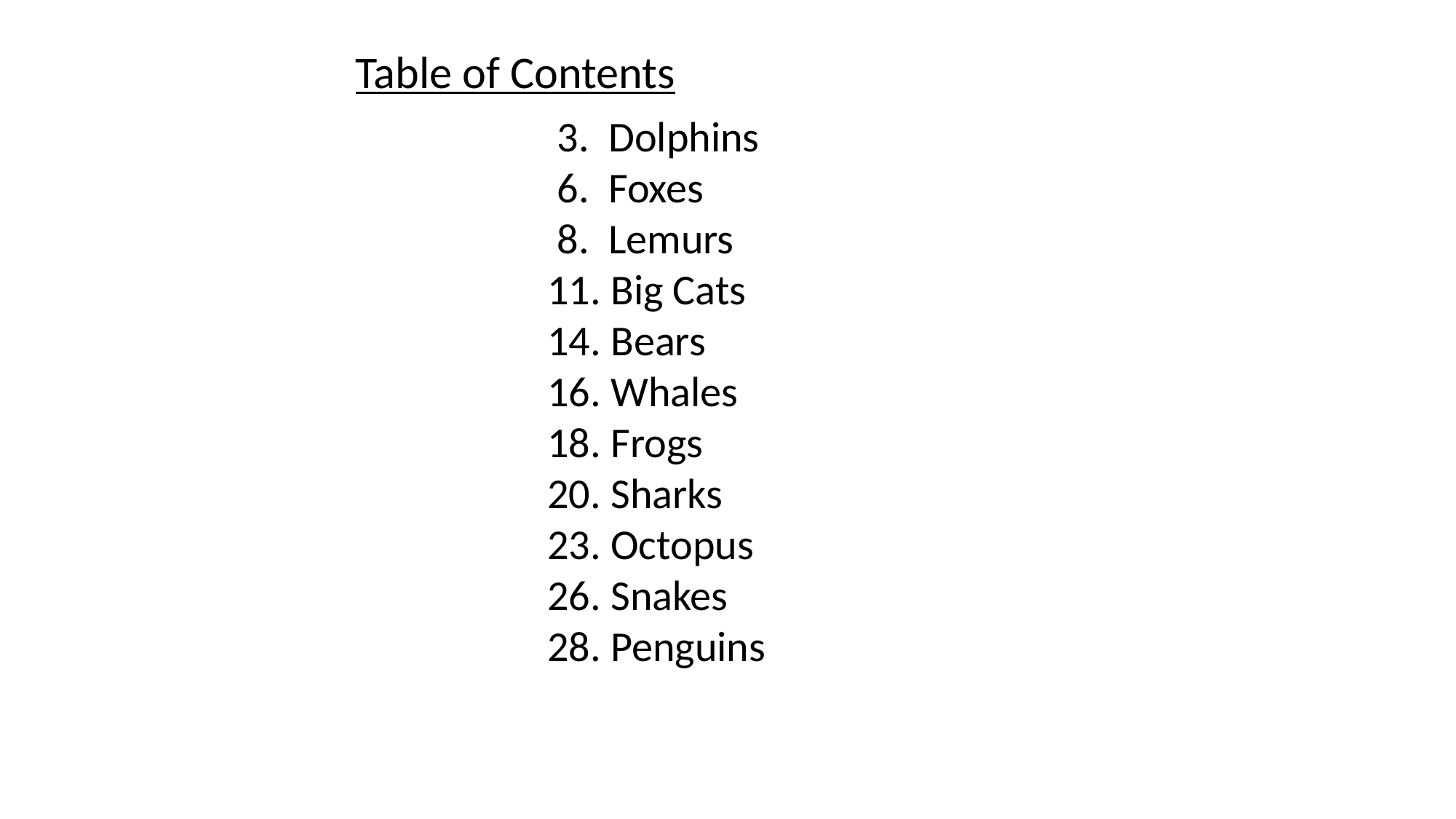

# Table of Contents
				 3.  Dolphins
				 6.  Foxes
				 8.  Lemurs
				11. Big Cats
				14. Bears
				16. Whales
				18. Frogs
				20. Sharks
				23. Octopus
				26. Snakes
				28. Penguins